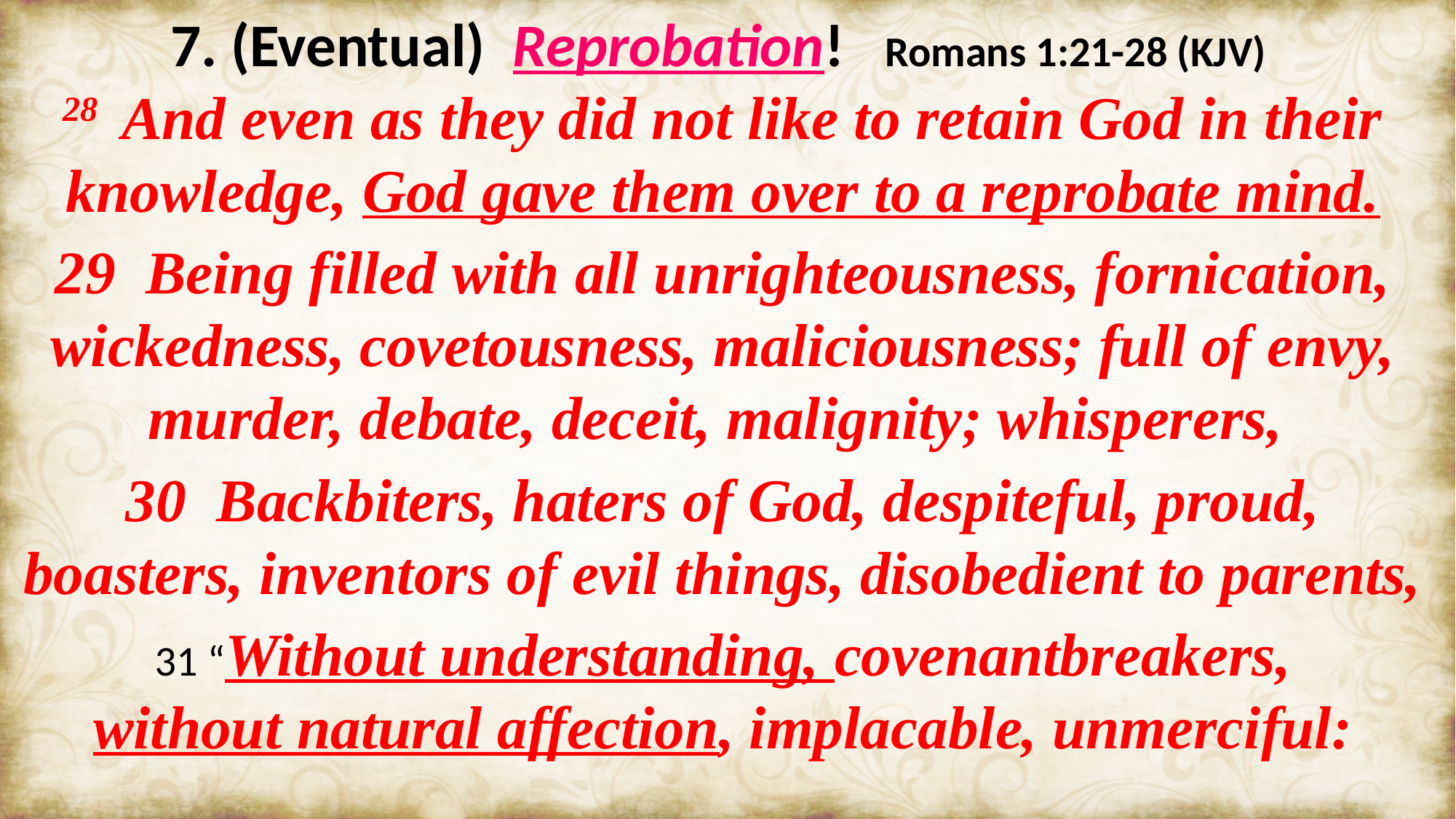

7. (Eventual)  Reprobation!   Romans 1:21-28 (KJV)
28  And even as they did not like to retain God in their knowledge, God gave them over to a reprobate mind.
29  Being filled with all unrighteousness, fornication, wickedness, covetousness, maliciousness; full of envy, murder, debate, deceit, malignity; whisperers,
30  Backbiters, haters of God, despiteful, proud, boasters, inventors of evil things, disobedient to parents,
31 “Without understanding, covenantbreakers,
 without natural affection, implacable, unmerciful: